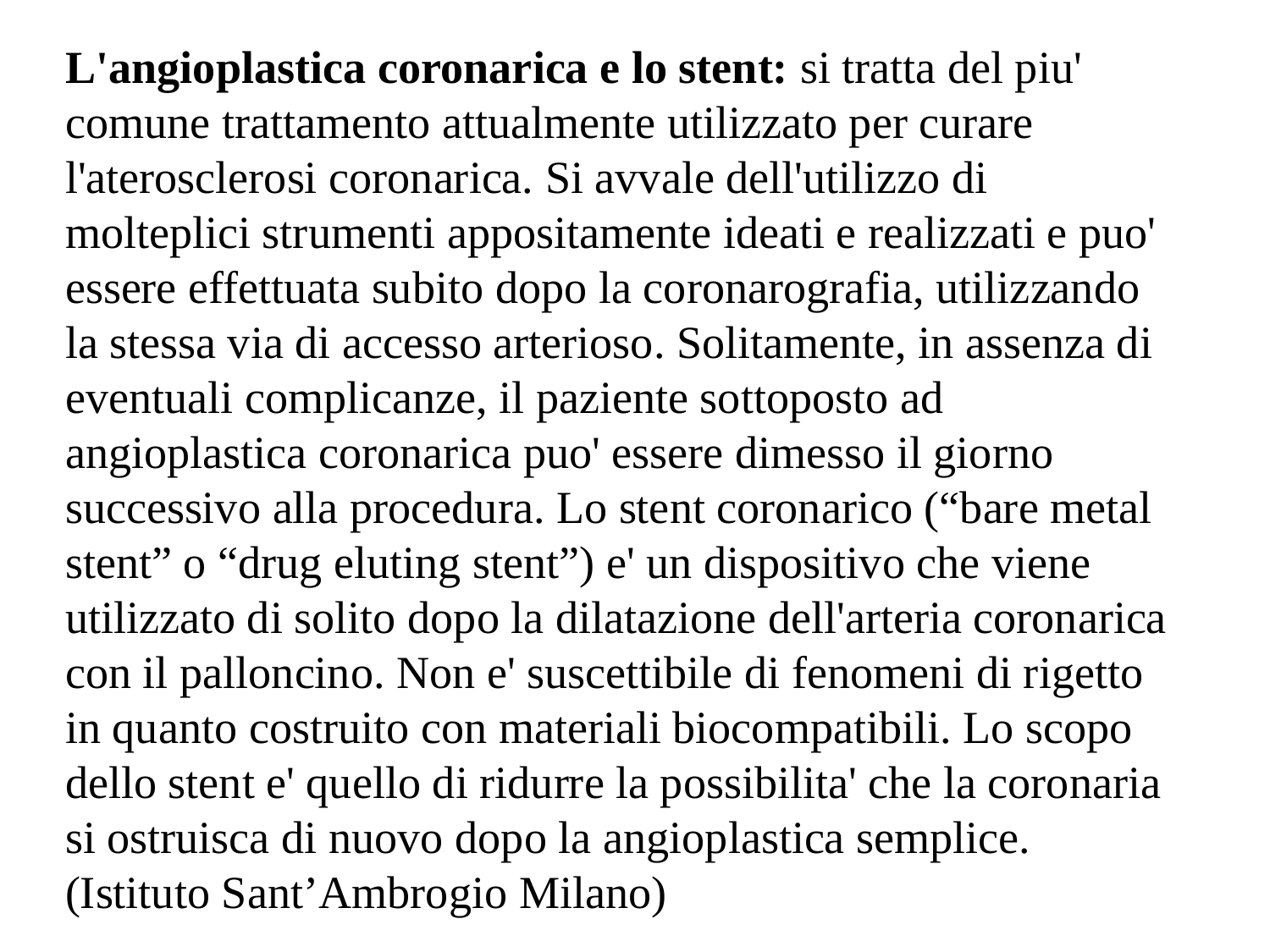

L'angioplastica coronarica e lo stent: si tratta del piu' comune trattamento attualmente utilizzato per curare l'aterosclerosi coronarica. Si avvale dell'utilizzo di molteplici strumenti appositamente ideati e realizzati e puo' essere effettuata subito dopo la coronarografia, utilizzando la stessa via di accesso arterioso. Solitamente, in assenza di eventuali complicanze, il paziente sottoposto ad angioplastica coronarica puo' essere dimesso il giorno successivo alla procedura. Lo stent coronarico (“bare metal stent” o “drug eluting stent”) e' un dispositivo che viene utilizzato di solito dopo la dilatazione dell'arteria coronarica con il palloncino. Non e' suscettibile di fenomeni di rigetto in quanto costruito con materiali biocompatibili. Lo scopo dello stent e' quello di ridurre la possibilita' che la coronaria si ostruisca di nuovo dopo la angioplastica semplice.
(Istituto Sant’Ambrogio Milano)